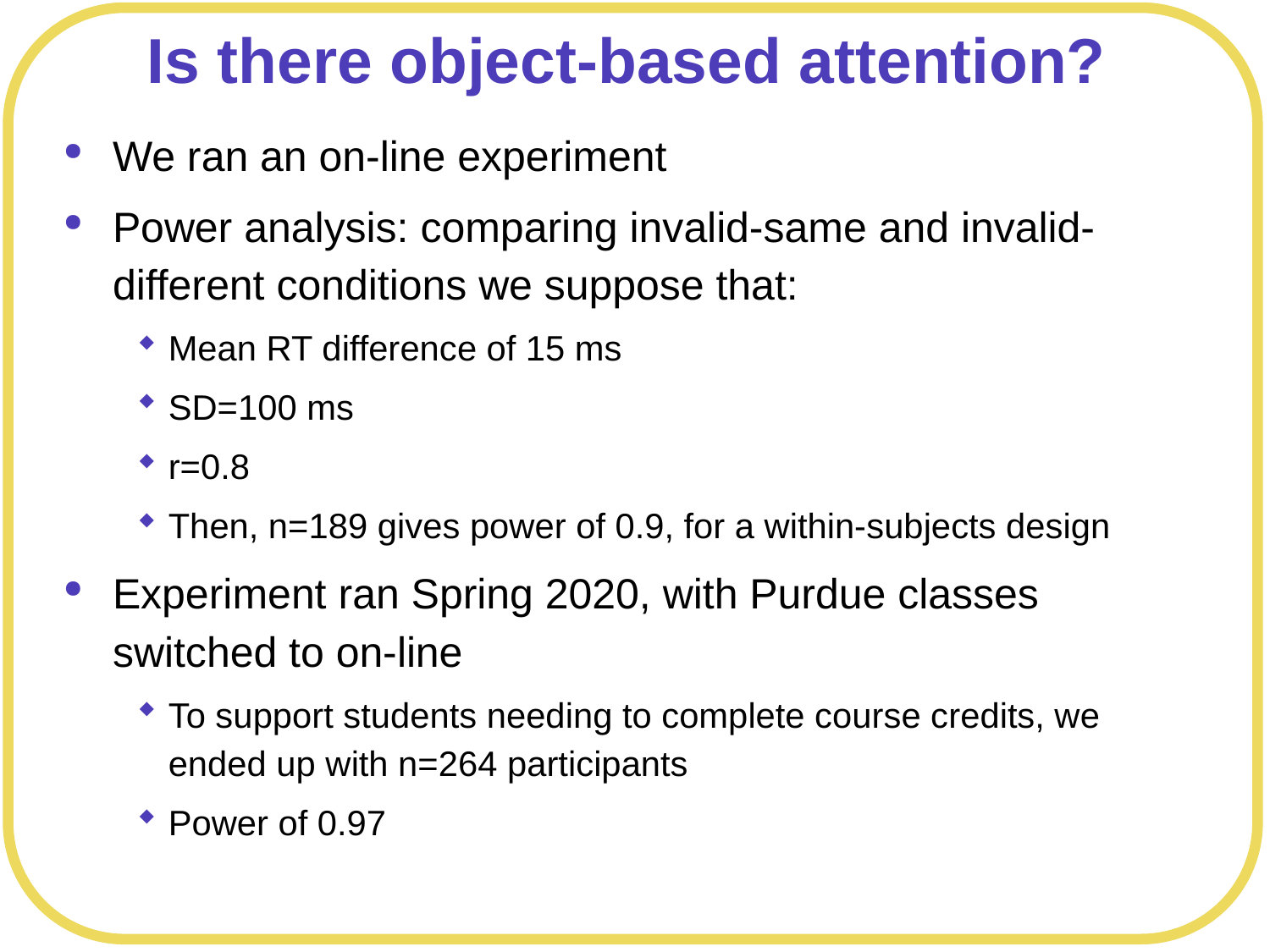

# Is there object-based attention?
We ran an on-line experiment
Power analysis: comparing invalid-same and invalid-different conditions we suppose that:
Mean RT difference of 15 ms
SD=100 ms
r=0.8
Then, n=189 gives power of 0.9, for a within-subjects design
Experiment ran Spring 2020, with Purdue classes switched to on-line
To support students needing to complete course credits, we ended up with n=264 participants
Power of 0.97